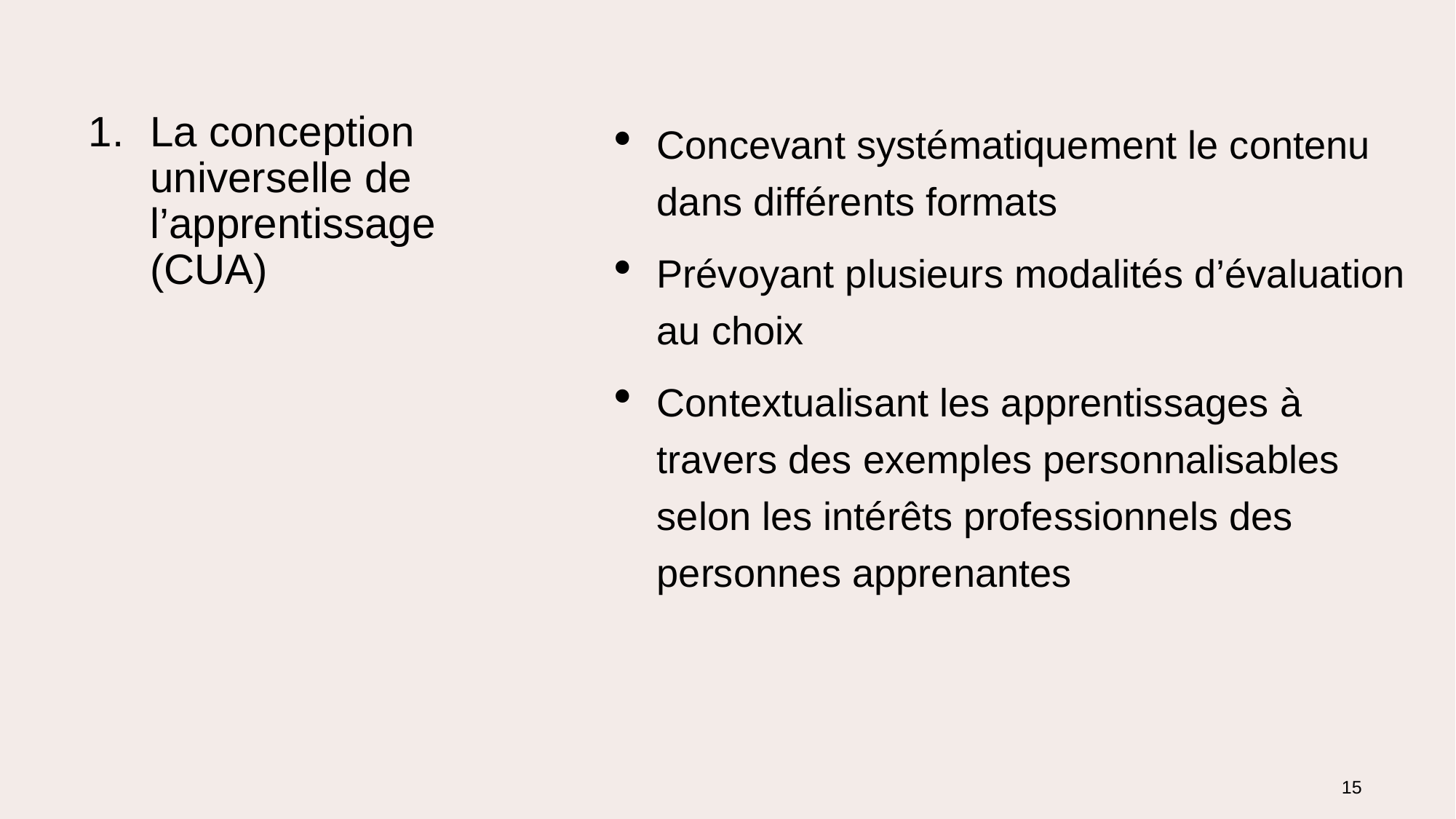

# La conception universelle de l’apprentissage (CUA)
Concevant systématiquement le contenu dans différents formats
Prévoyant plusieurs modalités d’évaluation au choix
Contextualisant les apprentissages à travers des exemples personnalisables selon les intérêts professionnels des personnes apprenantes

15